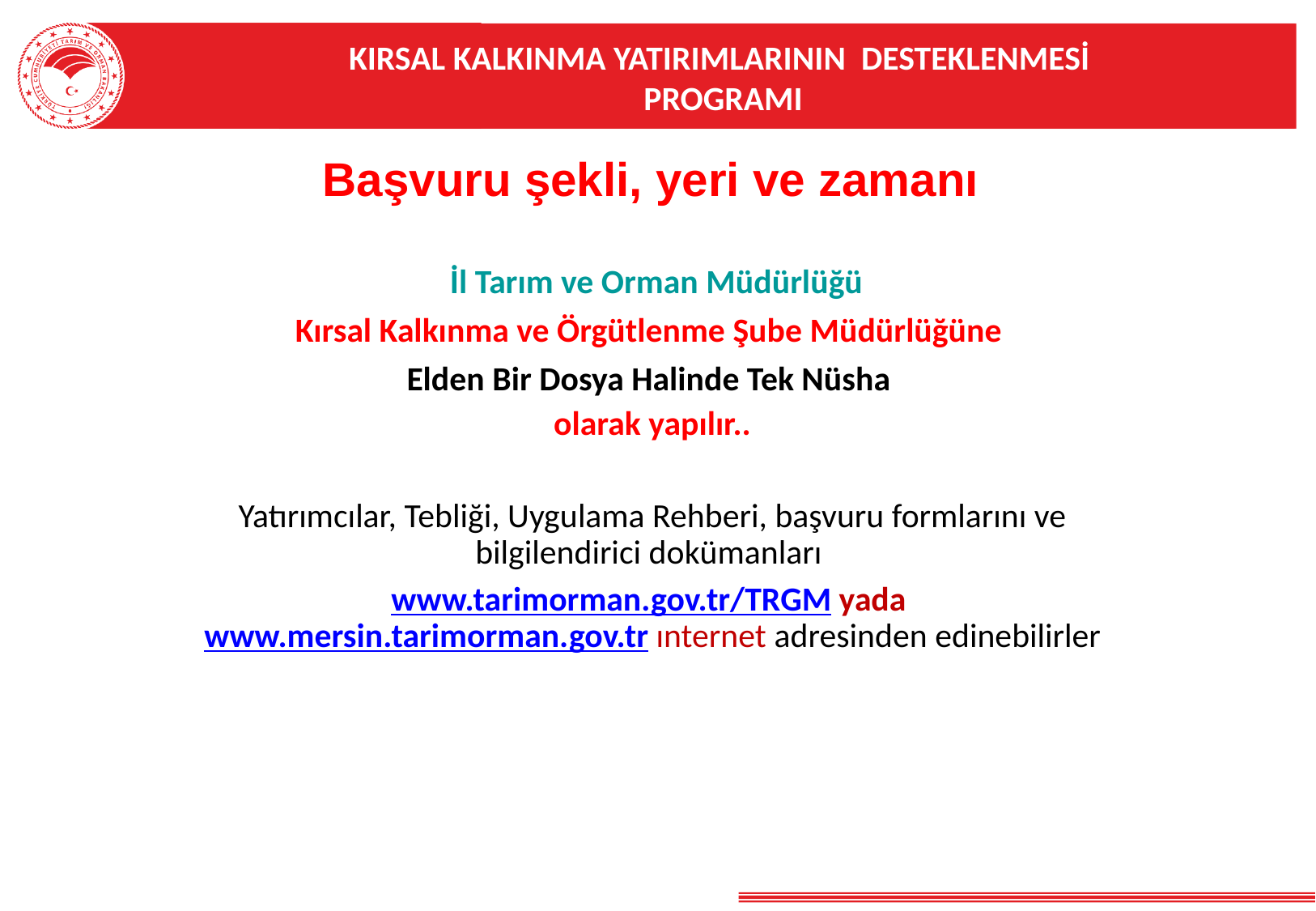

KIRSAL KALKINMA YATIRIMLARININ  DESTEKLENMESİ
PROGRAMI
Başvuru şekli, yeri ve zamanı
 İl Tarım ve Orman Müdürlüğü
Kırsal Kalkınma ve Örgütlenme Şube Müdürlüğüne
Elden Bir Dosya Halinde Tek Nüsha
olarak yapılır..

Yatırımcılar, Tebliği, Uygulama Rehberi, başvuru formlarını ve bilgilendirici dokümanları
www.tarimorman.gov.tr/TRGM yada www.mersin.tarimorman.gov.tr ınternet adresinden edinebilirler